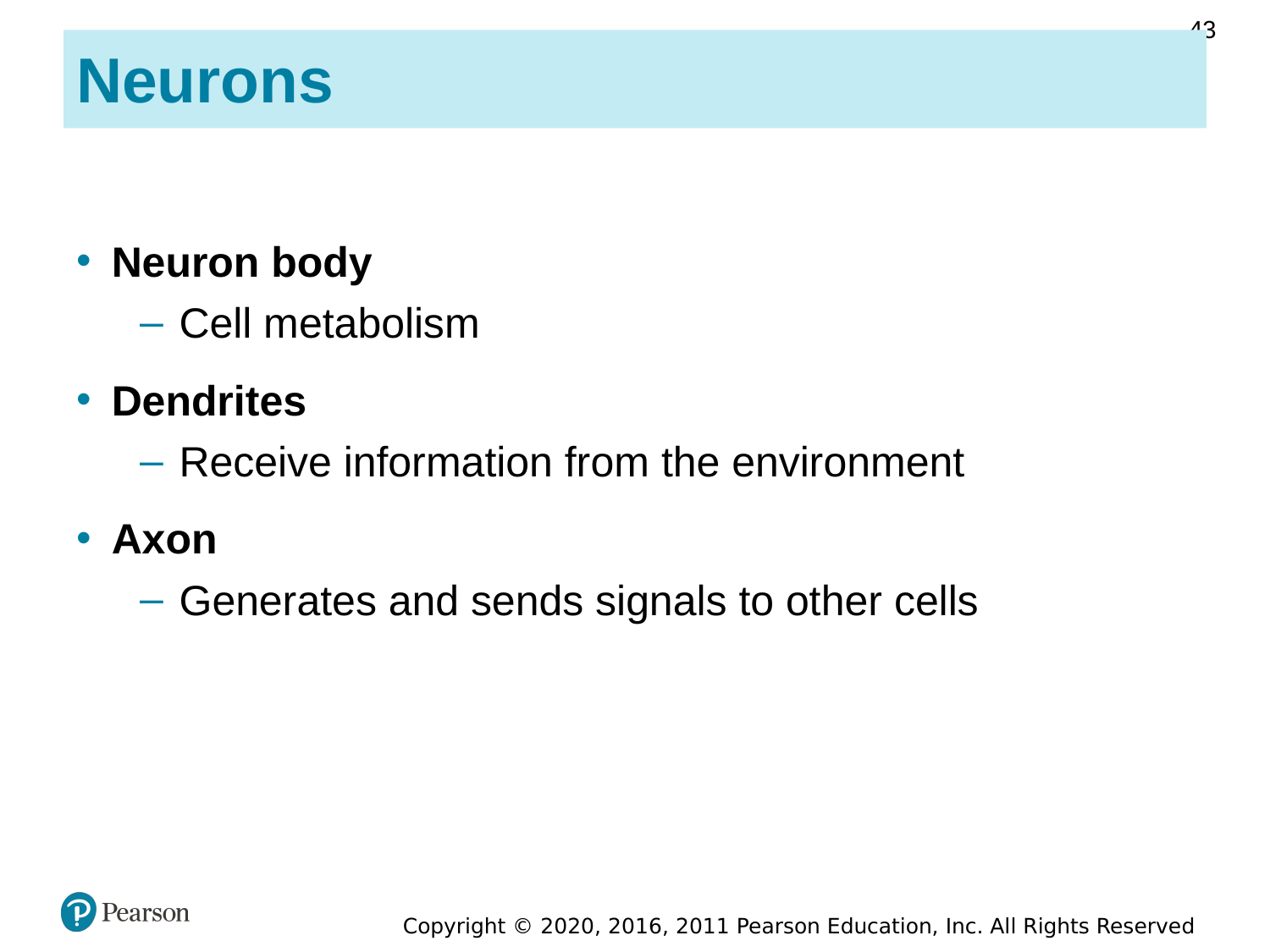

43
# Neurons
Neuron body
Cell metabolism
Dendrites
Receive information from the environment
Axon
Generates and sends signals to other cells